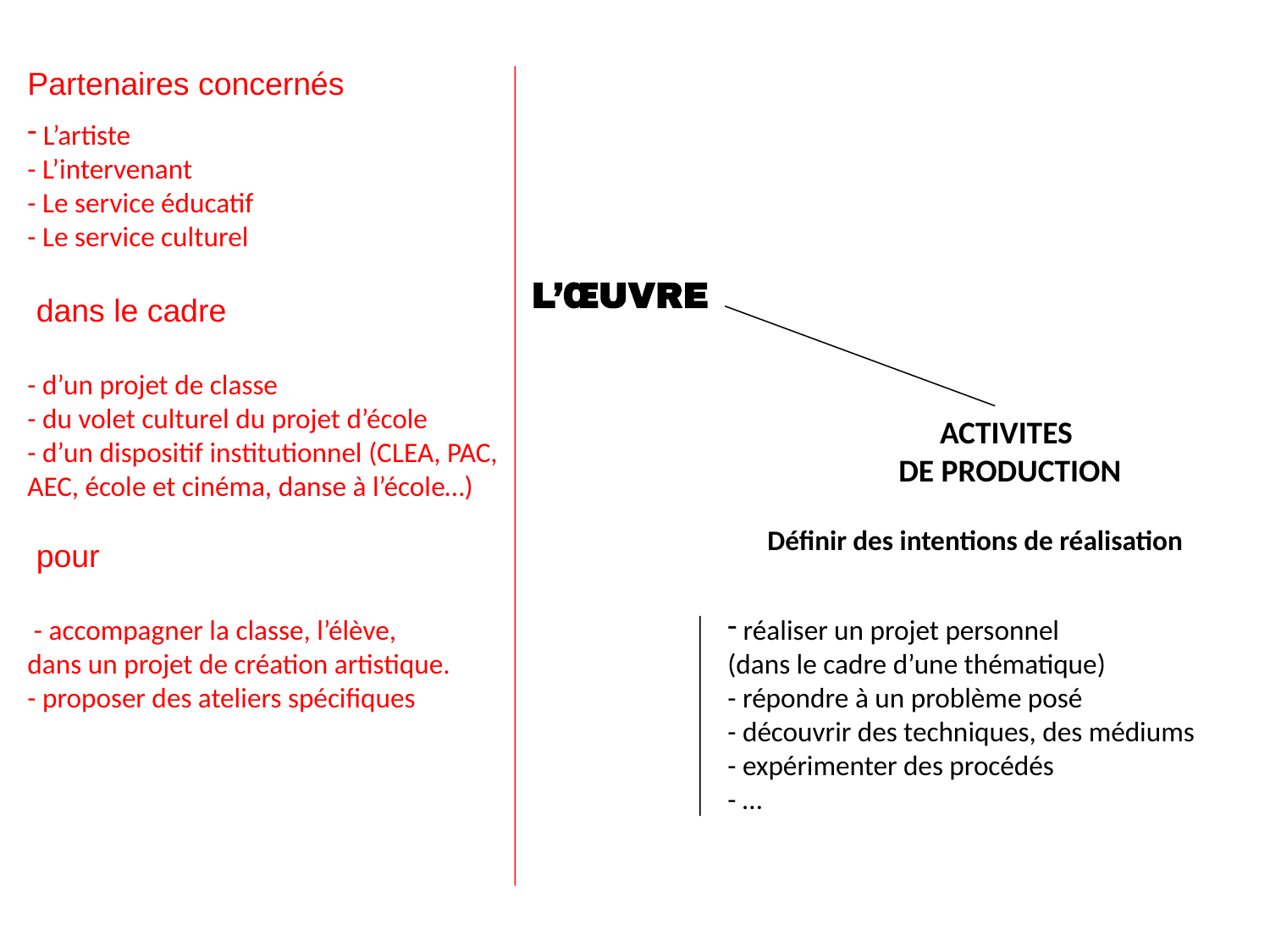

Partenaires concernés
 L’artiste
- L’intervenant
- Le service éducatif
- Le service culturel
 dans le cadre
- d’un projet de classe
- du volet culturel du projet d’école
- d’un dispositif institutionnel (CLEA, PAC, AEC, école et cinéma, danse à l’école…)
 pour
 - accompagner la classe, l’élève,
dans un projet de création artistique.
- proposer des ateliers spécifiques

L’ŒUVRE

ACTIVITES
DE PRODUCTION
Définir des intentions de réalisation
 réaliser un projet personnel
(dans le cadre d’une thématique)
- répondre à un problème posé
- découvrir des techniques, des médiums
- expérimenter des procédés
- …